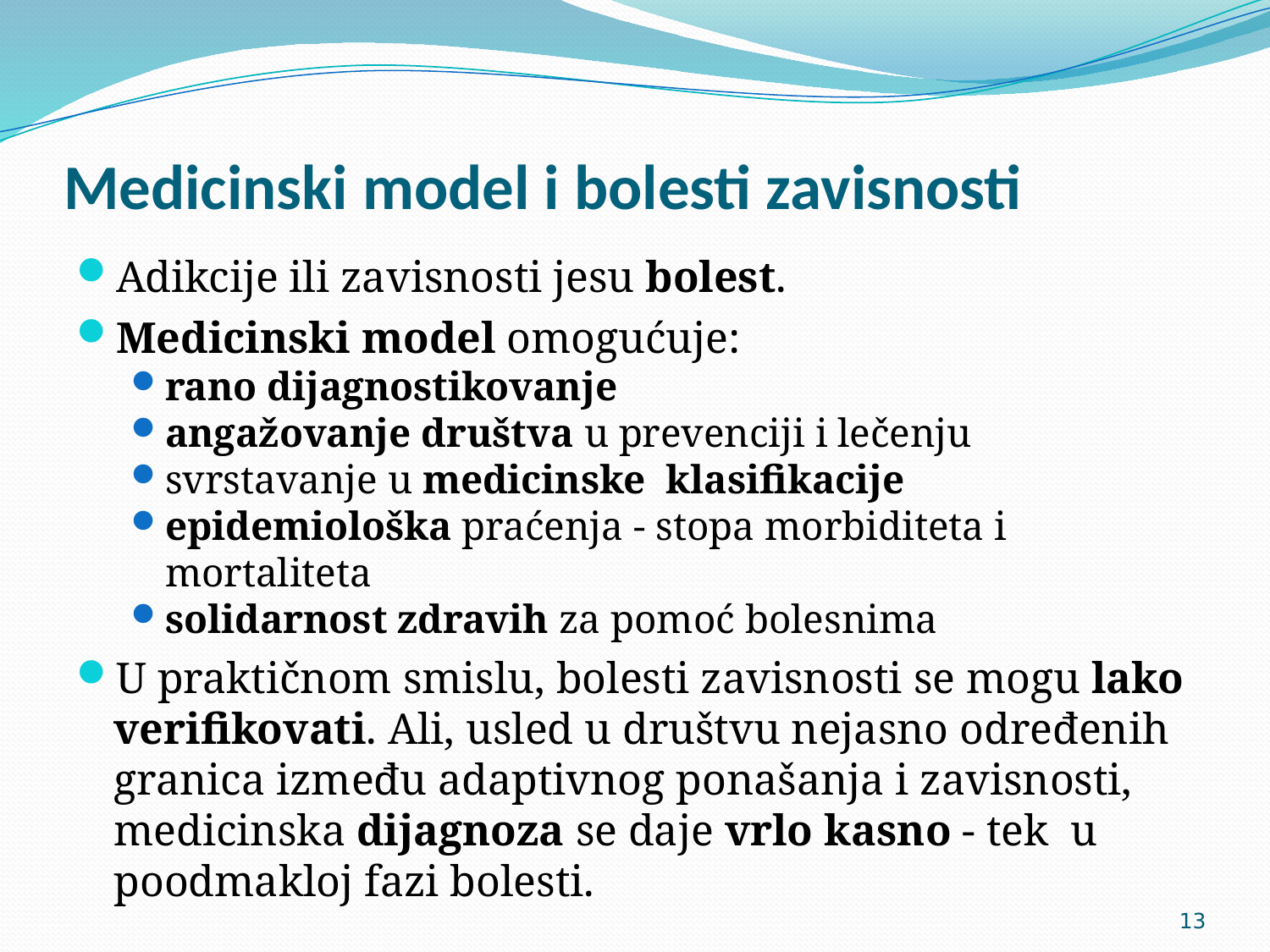

# Medicinski model i bolesti zavisnosti
Adikcije ili zavisnosti jesu bolest.
Medicinski model omogućuje:
rano dijagnostikovanje
angažovanje društva u prevenciji i lečenju
svrstavanje u medicinske  klasifikacije
epidemiološka praćenja - stopa morbiditeta i mortaliteta
solidarnost zdravih za pomoć bolesnima
U praktičnom smislu, bolesti zavisnosti se mogu lako verifikovati. Ali, usled u društvu nejasno određenih granica između adaptivnog ponašanja i zavisnosti, medicinska dijagnoza se daje vrlo kasno - tek  u poodmakloj fazi bolesti.

13